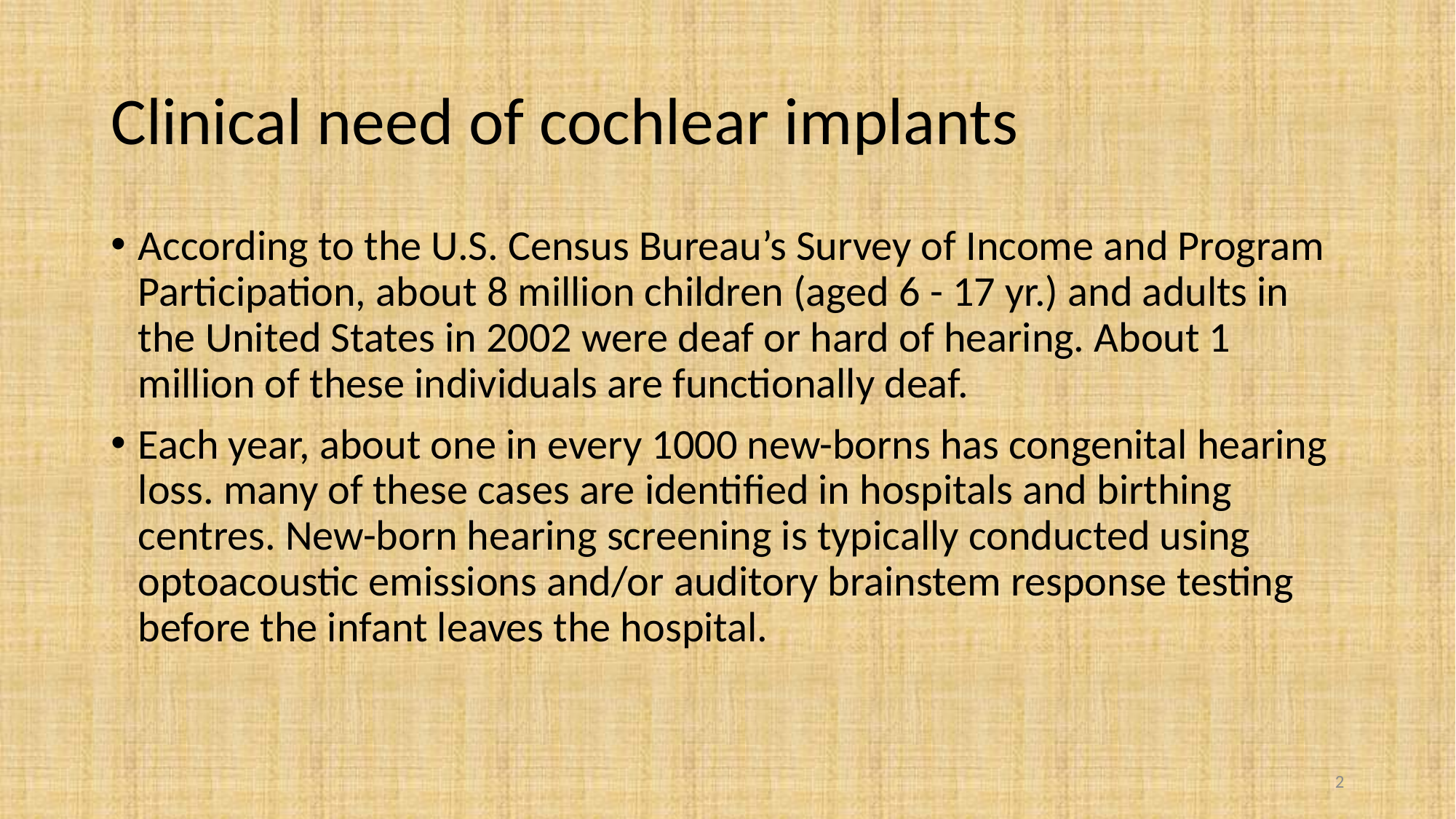

# Clinical need of cochlear implants
According to the U.S. Census Bureau’s Survey of Income and Program Participation, about 8 million children (aged 6 - 17 yr.) and adults in the United States in 2002 were deaf or hard of hearing. About 1 million of these individuals are functionally deaf.
Each year, about one in every 1000 new-borns has congenital hearing loss. many of these cases are identified in hospitals and birthing centres. New-born hearing screening is typically conducted using optoacoustic emissions and/or auditory brainstem response testing before the infant leaves the hospital.
2